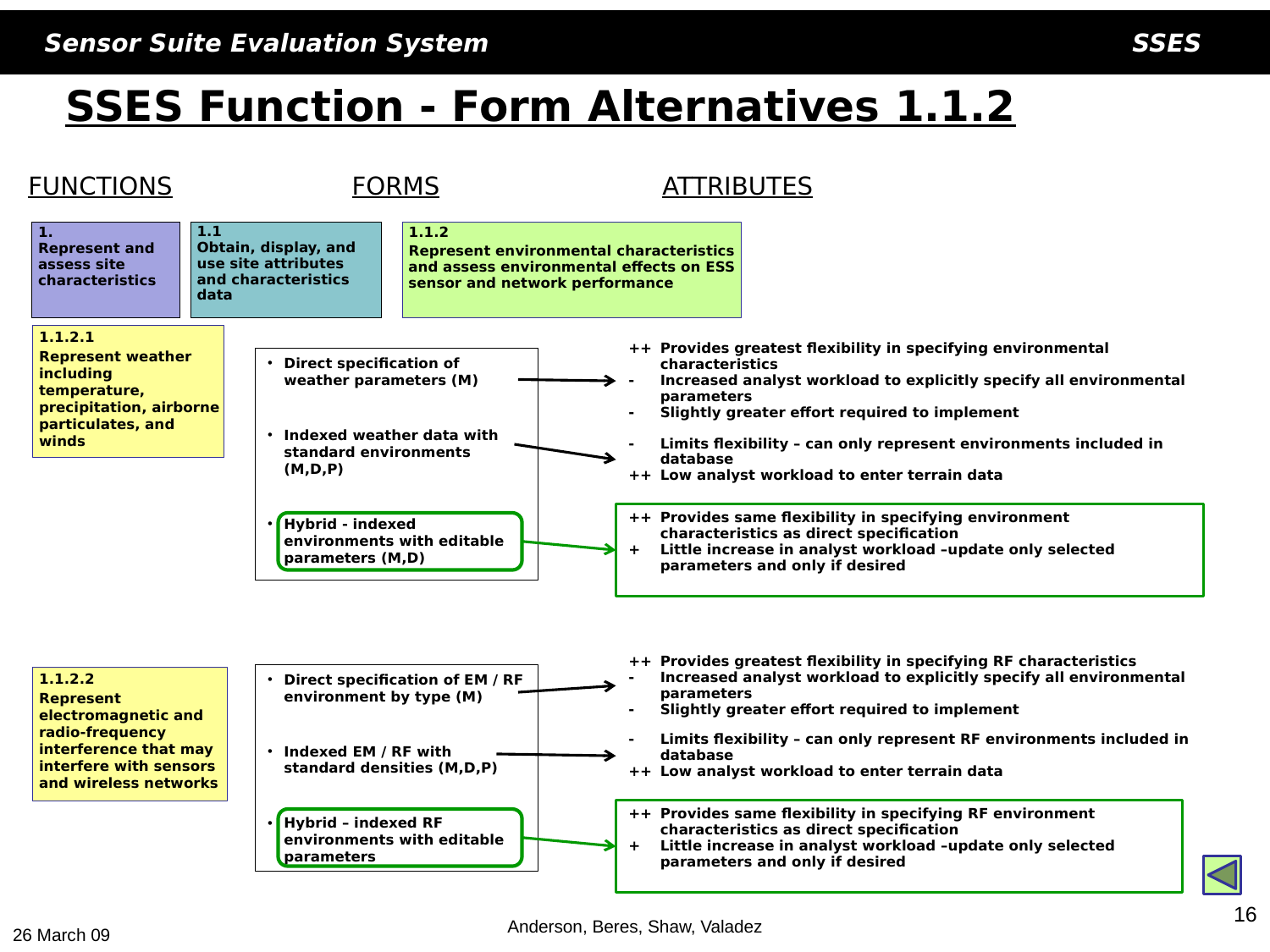

# SSES Function - Form Alternatives 1.1.2
FUNCTIONS
FORMS
ATTRIBUTES
1.
Represent and assess site characteristics
1.1
Obtain, display, and use site attributes and characteristics data
1.1.2
Represent environmental characteristics and assess environmental effects on ESS sensor and network performance

1.1.2.1
Represent weather including temperature, precipitation, airborne particulates, and winds
++ 	Provides greatest flexibility in specifying environmental characteristics
-	Increased analyst workload to explicitly specify all environmental parameters
-	Slightly greater effort required to implement
Direct specification of weather parameters (M)

Indexed weather data with standard environments (M,D,P)

Hybrid - indexed environments with editable parameters (M,D)
- 	Limits flexibility – can only represent environments included in database
++	Low analyst workload to enter terrain data
++ 	Provides same flexibility in specifying environment characteristics as direct specification
+	Little increase in analyst workload –update only selected parameters and only if desired

++ 	Provides greatest flexibility in specifying RF characteristics
-	Increased analyst workload to explicitly specify all environmental parameters
-	Slightly greater effort required to implement
Direct specification of EM / RF environment by type (M)

Indexed EM / RF with standard densities (M,D,P)

Hybrid – indexed RF environments with editable parameters
1.1.2.2
Represent electromagnetic and radio-frequency interference that may interfere with sensors and wireless networks
- 	Limits flexibility – can only represent RF environments included in database
++	Low analyst workload to enter terrain data
++ 	Provides same flexibility in specifying RF environment characteristics as direct specification
+	Little increase in analyst workload –update only selected parameters and only if desired

16
Anderson, Beres, Shaw, Valadez
26 March 09